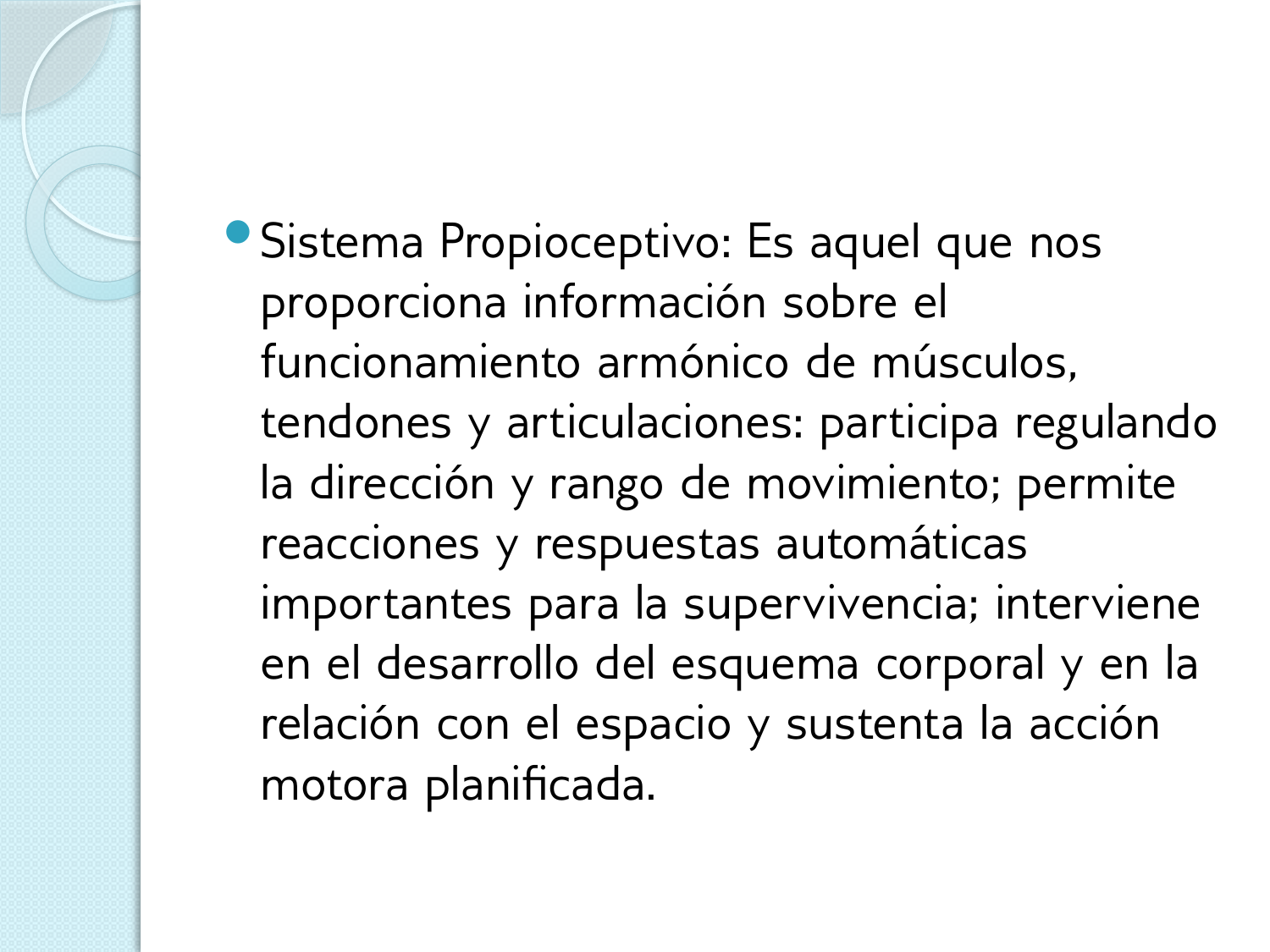

#
Sistema Propioceptivo: Es aquel que nos proporciona información sobre el funcionamiento armónico de músculos, tendones y articulaciones: participa regulando la dirección y rango de movimiento; permite reacciones y respuestas automáticas importantes para la supervivencia; interviene en el desarrollo del esquema corporal y en la relación con el espacio y sustenta la acción motora planificada.